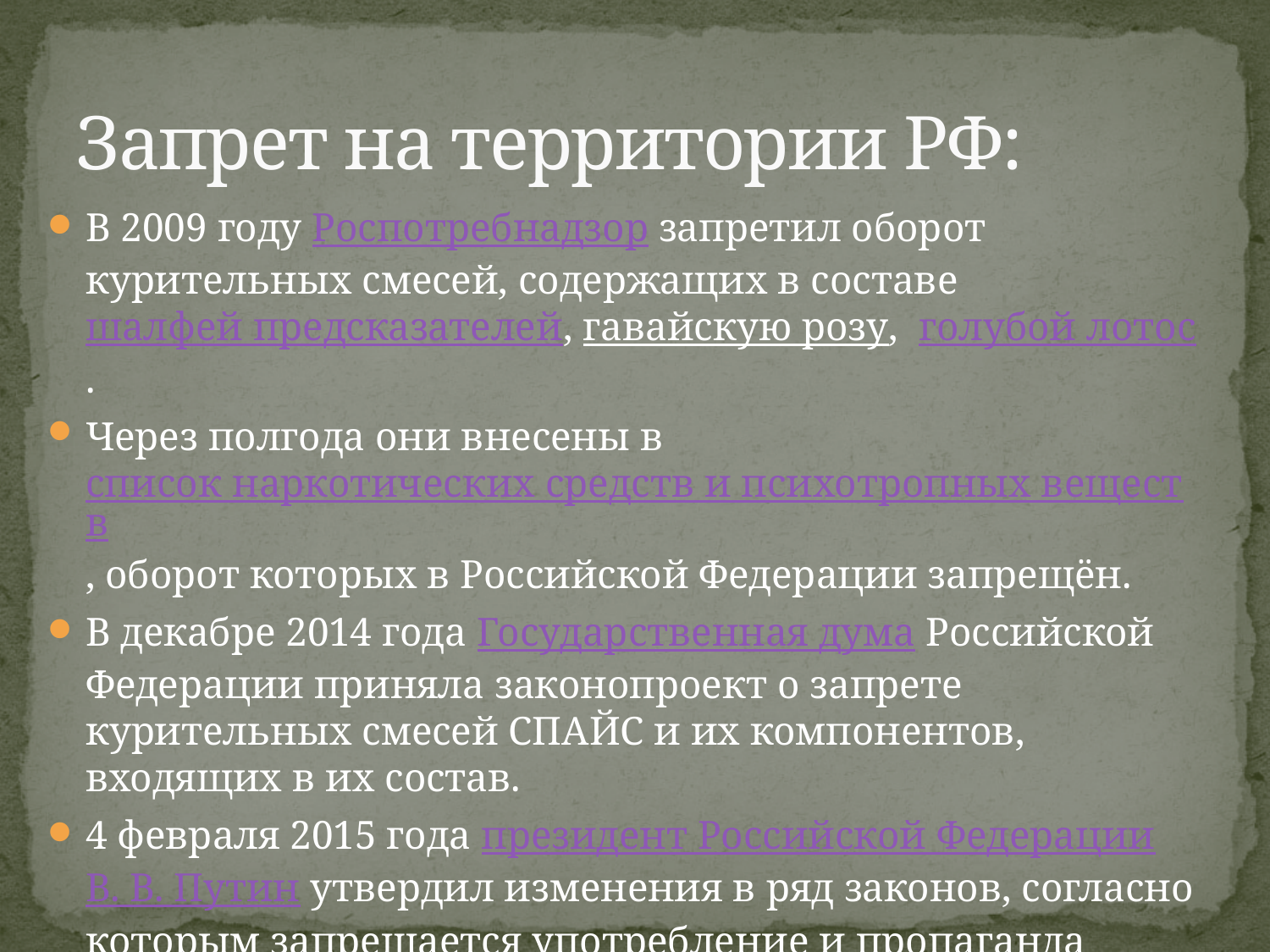

# Запрет на территории РФ:
В 2009 году Роспотребнадзор запретил оборот курительных смесей, содержащих в составе шалфей предсказателей, гавайскую розу,  голубой лотос.
Через полгода они внесены в список наркотических средств и психотропных веществ, оборот которых в Российской Федерации запрещён.
В декабре 2014 года Государственная дума Российской Федерации приняла законопроект о запрете курительных смесей СПАЙС и их компонентов, входящих в их состав.
4 февраля 2015 года президент Российской Федерации В. В. Путин утвердил изменения в ряд законов, согласно которым запрещается употребление и пропаганда СПАЙСОВ